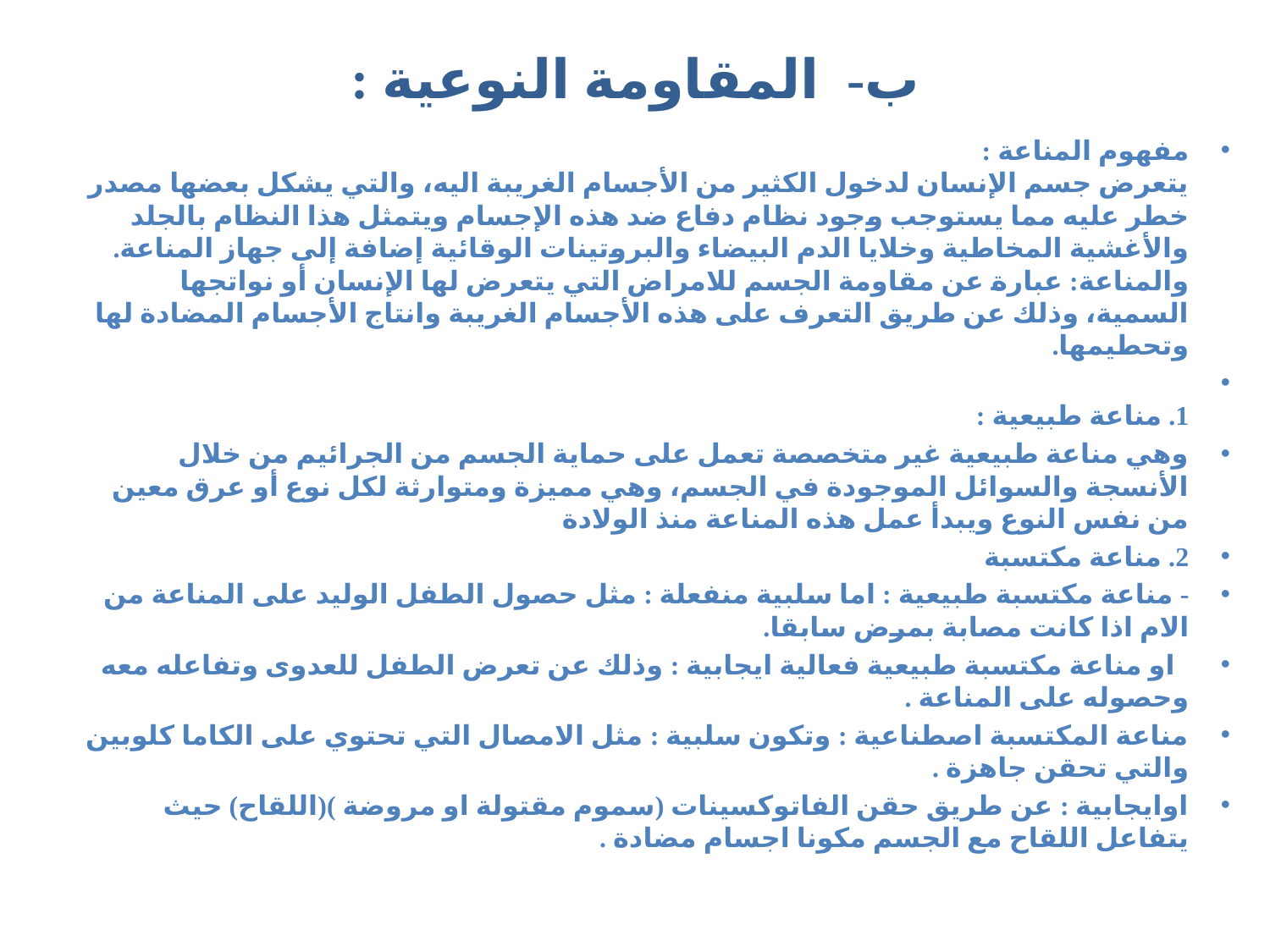

# ب-  المقاومة النوعية :
مفهوم المناعة :
يتعرض جسم الإنسان لدخول الكثير من الأجسام الغريبة اليه، والتي يشكل بعضها مصدر خطر عليه مما يستوجب وجود نظام دفاع ضد هذه الإجسام ويتمثل هذا النظام بالجلد والأغشية المخاطية وخلايا الدم البيضاء والبروتينات الوقائية إضافة إلى جهاز المناعة.
والمناعة: عبارة عن مقاومة الجسم للامراض التي يتعرض لها الإنسان أو نواتجها السمية، وذلك عن طريق التعرف على هذه الأجسام الغريبة وانتاج الأجسام المضادة لها وتحطيمها.
1. مناعة طبيعية :
وهي مناعة طبيعية غير متخصصة تعمل على حماية الجسم من الجرائيم من خلال الأنسجة والسوائل الموجودة في الجسم، وهي مميزة ومتوارثة لكل نوع أو عرق معين من نفس النوع ويبدأ عمل هذه المناعة منذ الولادة
2. مناعة مكتسبة
- مناعة مكتسبة طبيعية : اما سلبية منفعلة : مثل حصول الطفل الوليد على المناعة من الام اذا كانت مصابة بمرض سابقا.
  او مناعة مكتسبة طبيعية فعالية ايجابية : وذلك عن تعرض الطفل للعدوى وتفاعله معه وحصوله على المناعة .
مناعة المكتسبة اصطناعية : وتكون سلبية : مثل الامصال التي تحتوي على الكاما كلوبين والتي تحقن جاهزة .
اوايجابية : عن طريق حقن الفاتوكسينات (سموم مقتولة او مروضة )(اللقاح) حيث يتفاعل اللقاح مع الجسم مكونا اجسام مضادة .